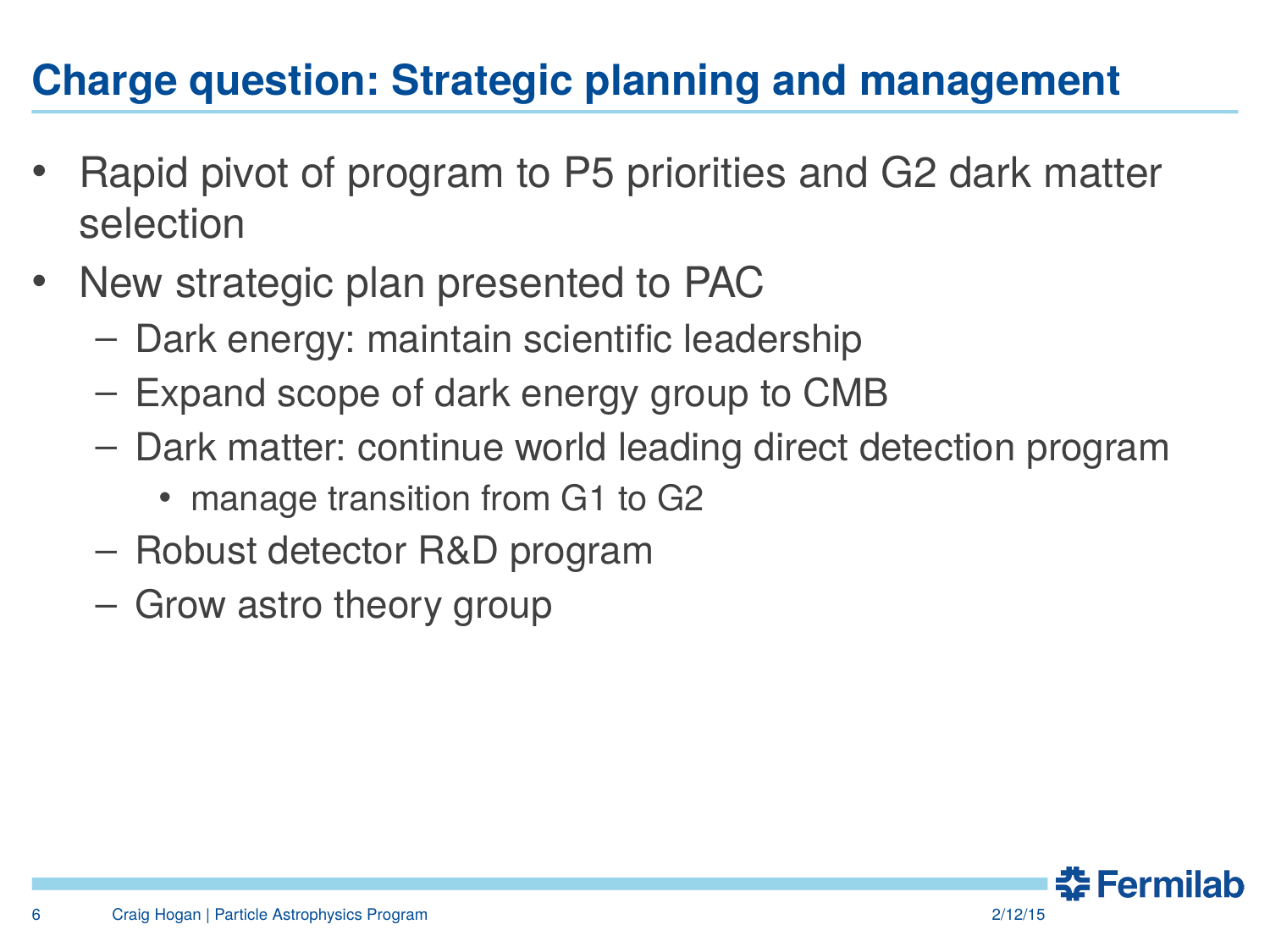

# Charge question: Strategic planning and management
Rapid pivot of program to P5 priorities and G2 dark matter selection
New strategic plan presented to PAC
Dark energy: maintain scientific leadership
Expand scope of dark energy group to CMB
Dark matter: continue world leading direct detection program
manage transition from G1 to G2
Robust detector R&D program
Grow astro theory group

6
Craig Hogan | Particle Astrophysics Program
2/12/15